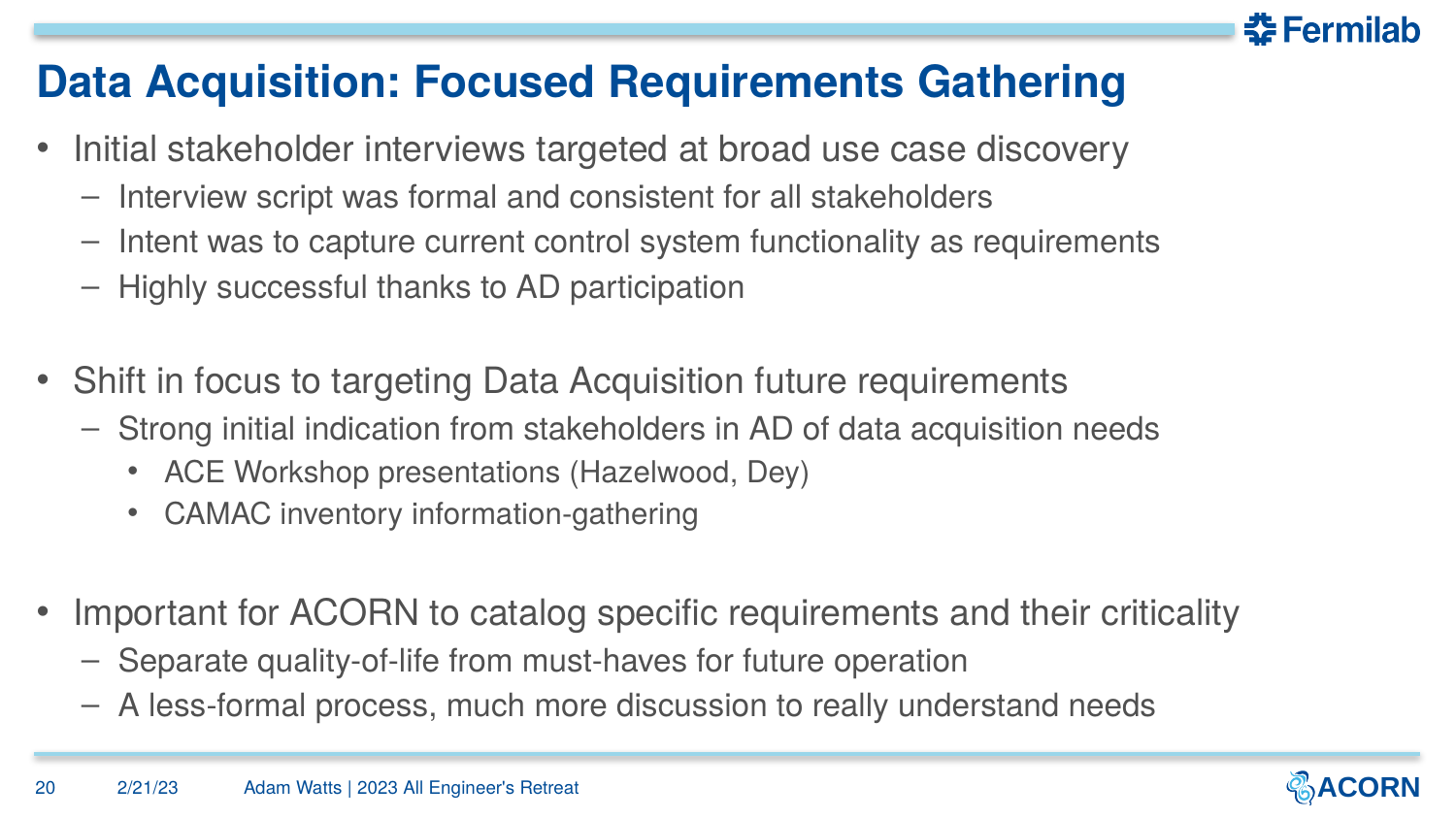

# Data Acquisition: Focused Requirements Gathering
Initial stakeholder interviews targeted at broad use case discovery
Interview script was formal and consistent for all stakeholders
Intent was to capture current control system functionality as requirements
Highly successful thanks to AD participation

Shift in focus to targeting Data Acquisition future requirements
Strong initial indication from stakeholders in AD of data acquisition needs
ACE Workshop presentations (Hazelwood, Dey)
CAMAC inventory information-gathering

Important for ACORN to catalog specific requirements and their criticality
Separate quality-of-life from must-haves for future operation
A less-formal process, much more discussion to really understand needs
20
2/21/23
Adam Watts | 2023 All Engineer's Retreat